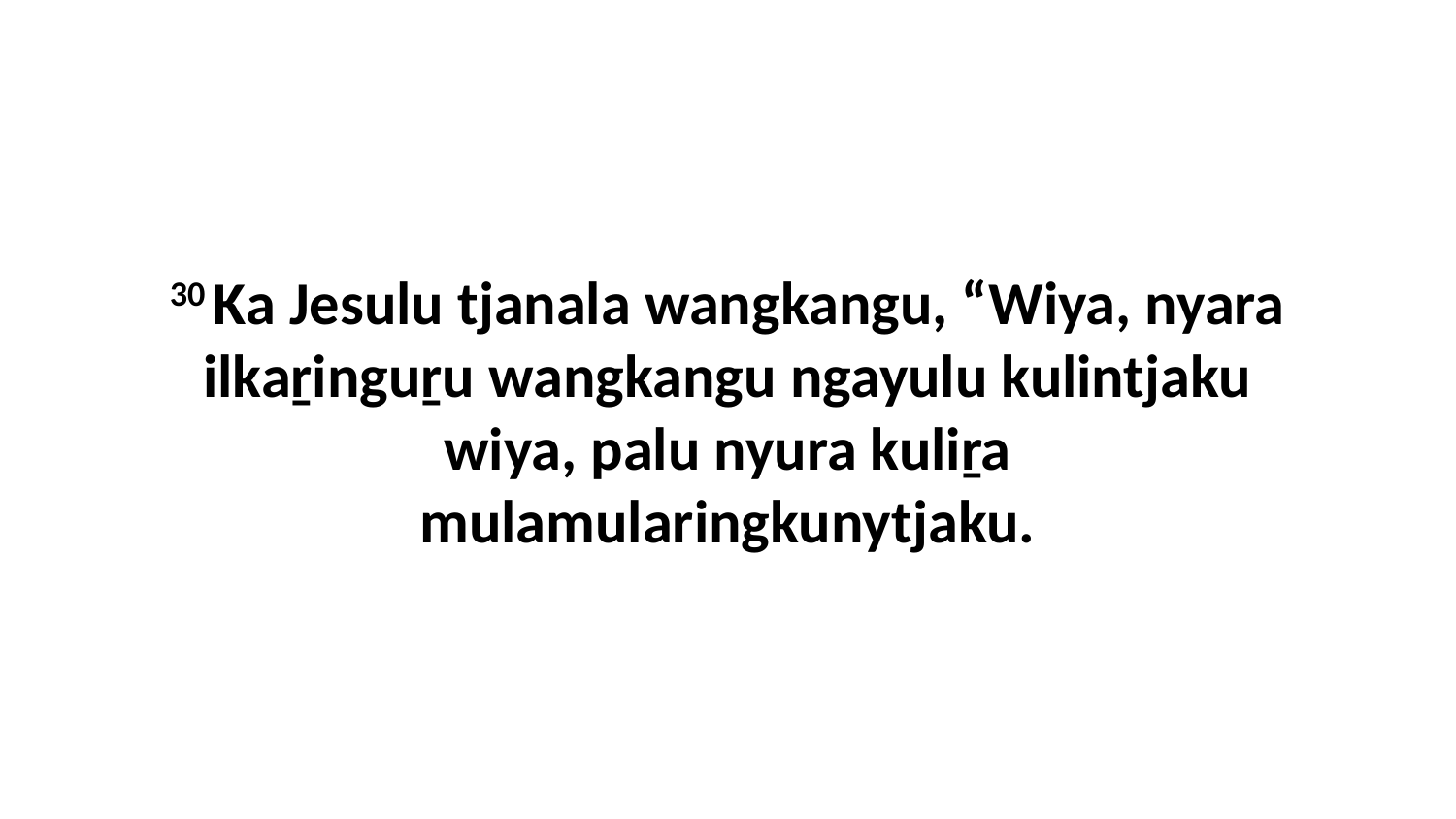

30 Ka Jesulu tjanala wangkangu, “Wiya, nyara ilkaṟinguṟu wangkangu ngayulu kulintjaku wiya, palu nyura kuliṟa mulamularingkunytjaku.